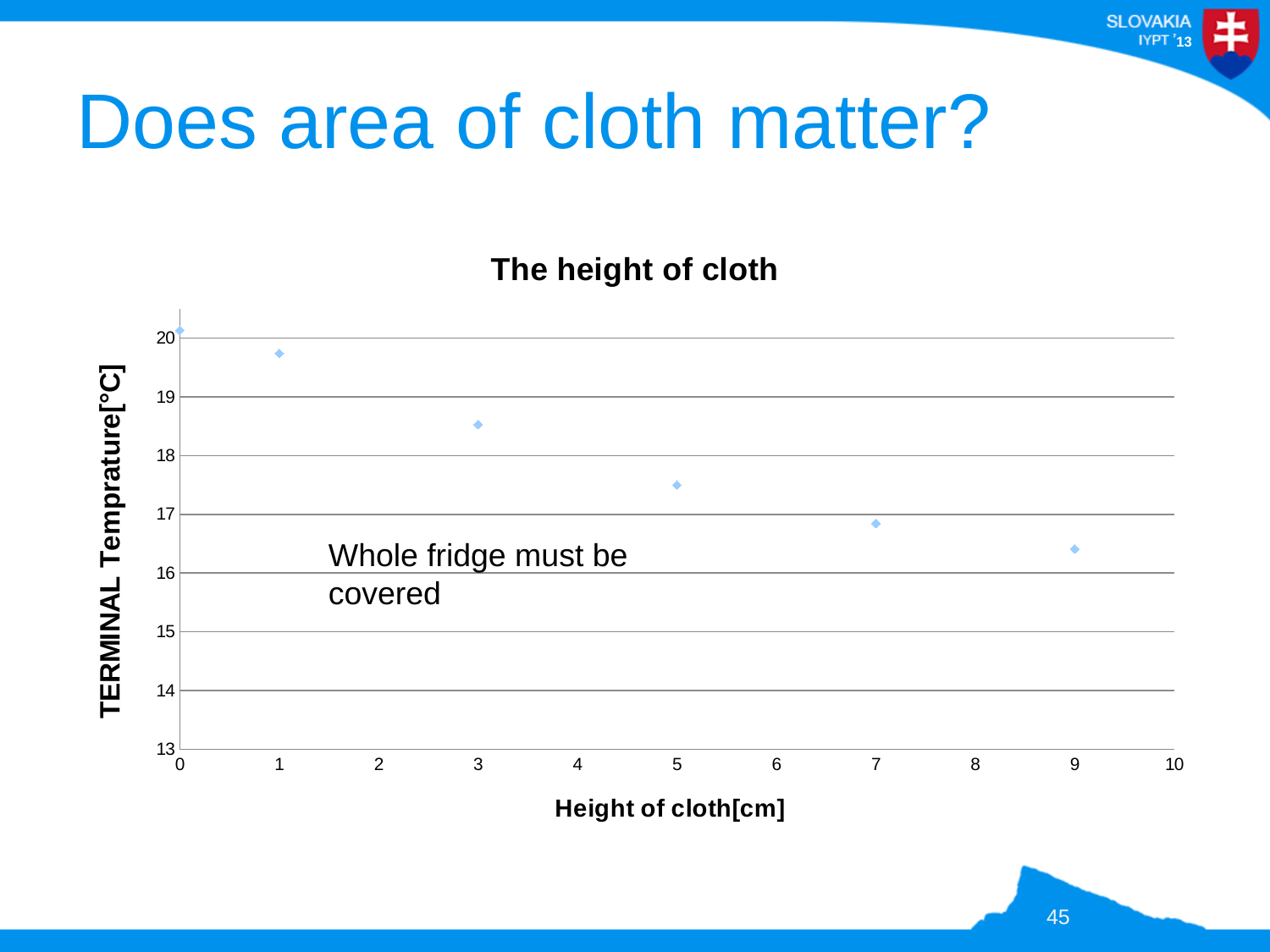

# Does area of cloth matter?

### Chart: The height of cloth

| Category | Temprature[C] |
|---|---|
Whole fridge must be covered
45